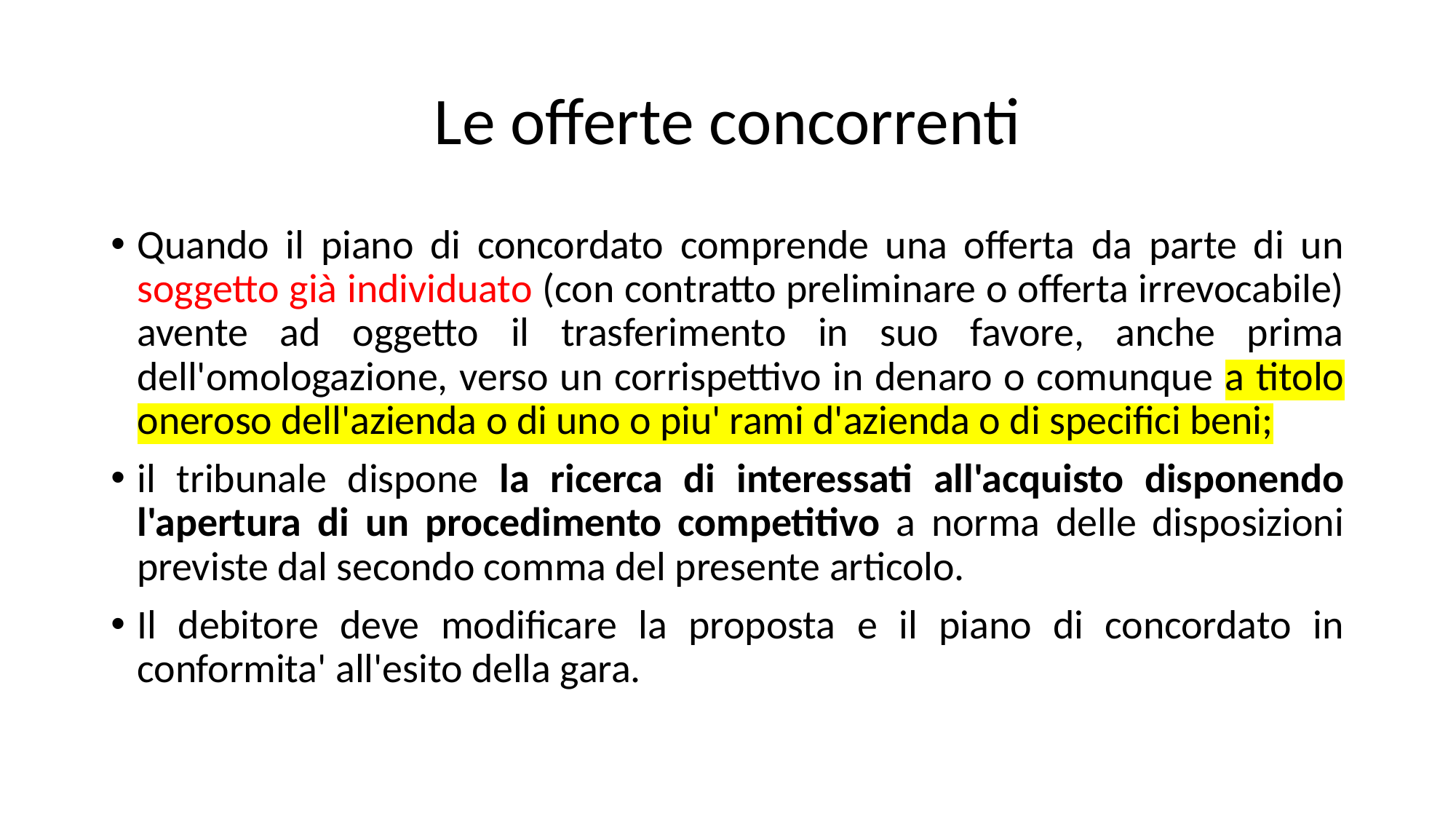

# Le offerte concorrenti
Quando il piano di concordato comprende una offerta da parte di un soggetto già individuato (con contratto preliminare o offerta irrevocabile) avente ad oggetto il trasferimento in suo favore, anche prima dell'omologazione, verso un corrispettivo in denaro o comunque a titolo oneroso dell'azienda o di uno o piu' rami d'azienda o di specifici beni;
il tribunale dispone la ricerca di interessati all'acquisto disponendo l'apertura di un procedimento competitivo a norma delle disposizioni previste dal secondo comma del presente articolo.
Il debitore deve modificare la proposta e il piano di concordato in conformita' all'esito della gara.